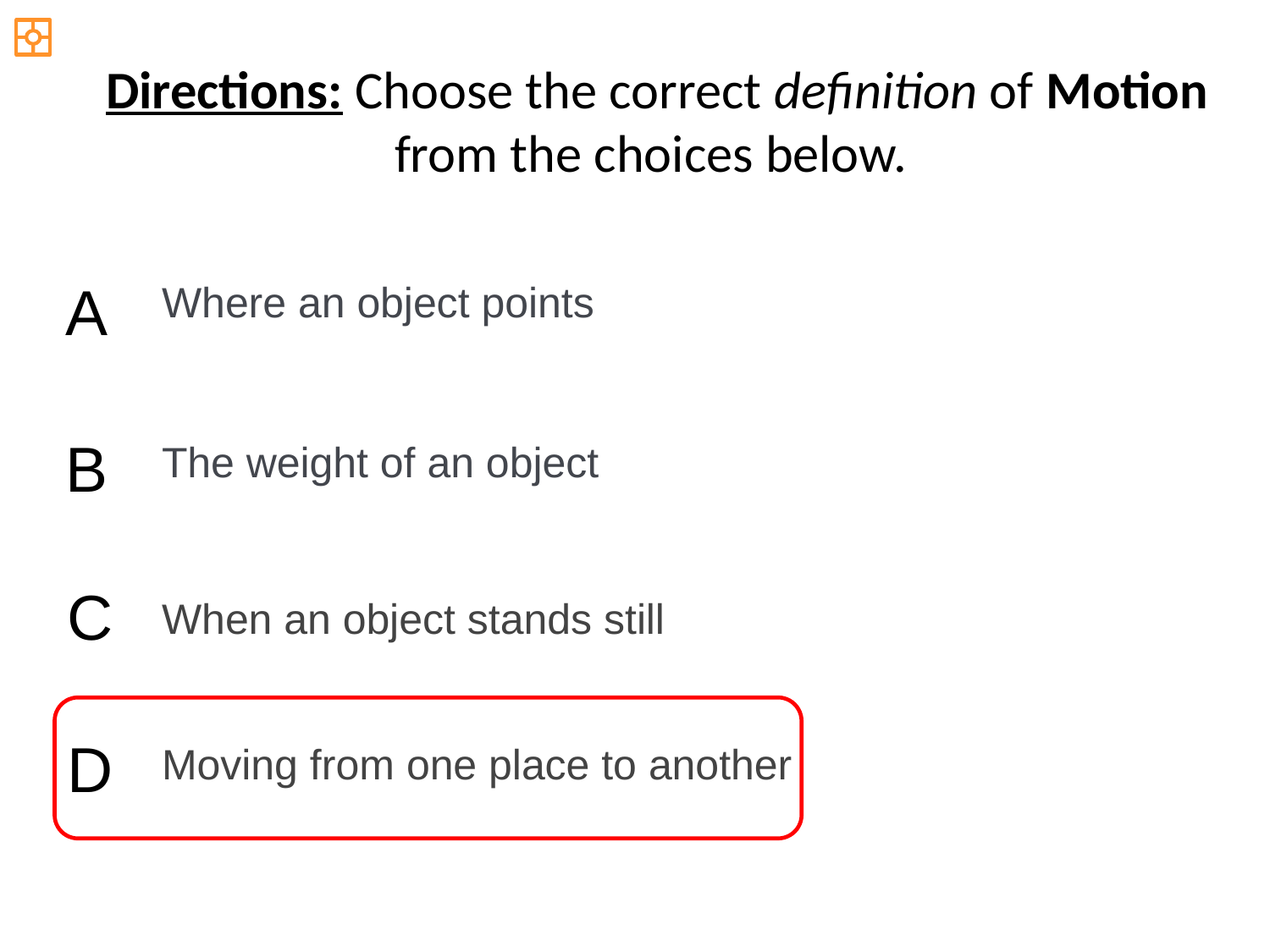

Directions: Choose the correct definition of Motion from the choices below.
A

Where an object points
B
The weight of an object
C
When an object stands still

D
Moving from one place to another